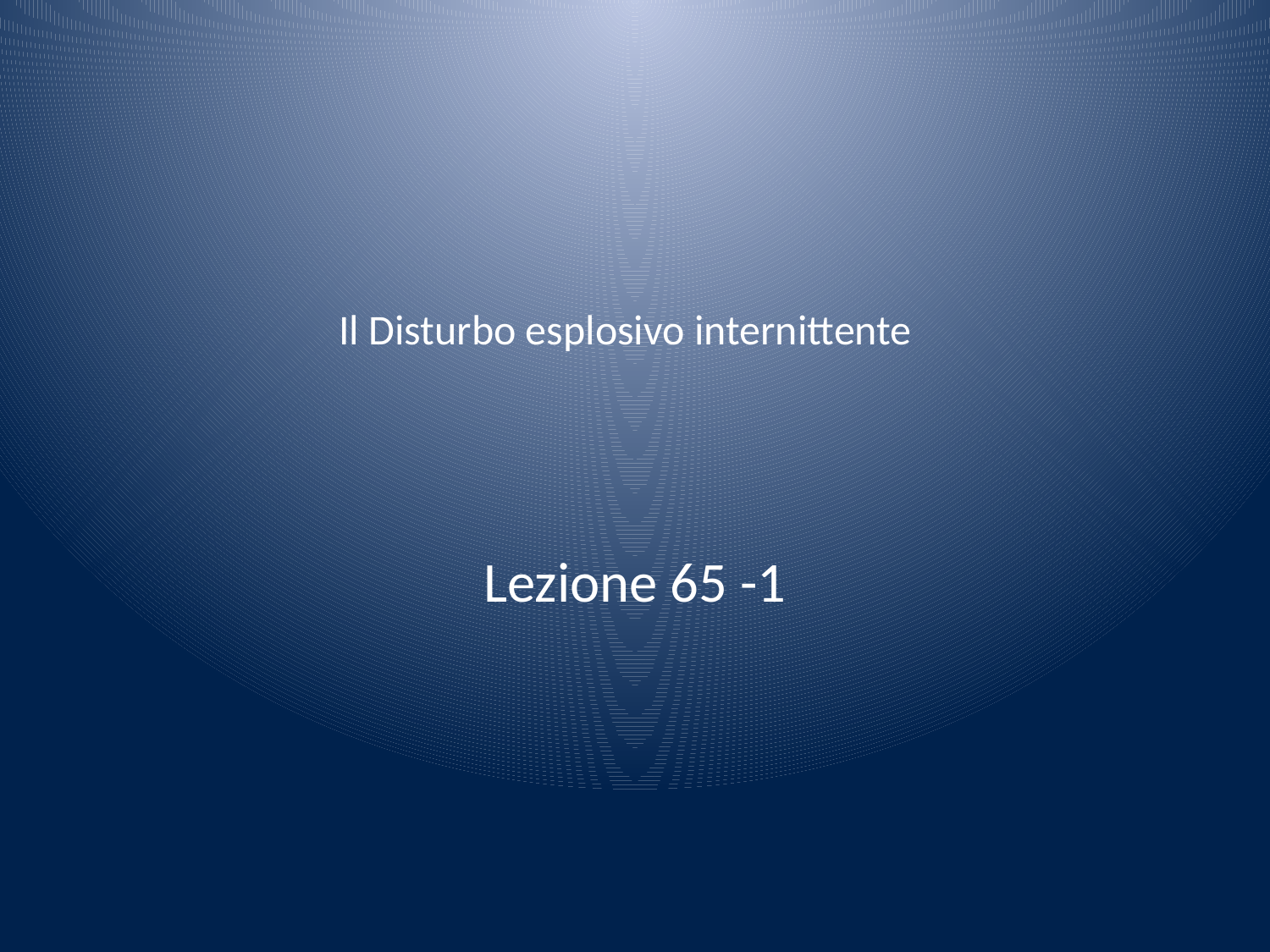

# Il Disturbo esplosivo internittente
Lezione 65 -1